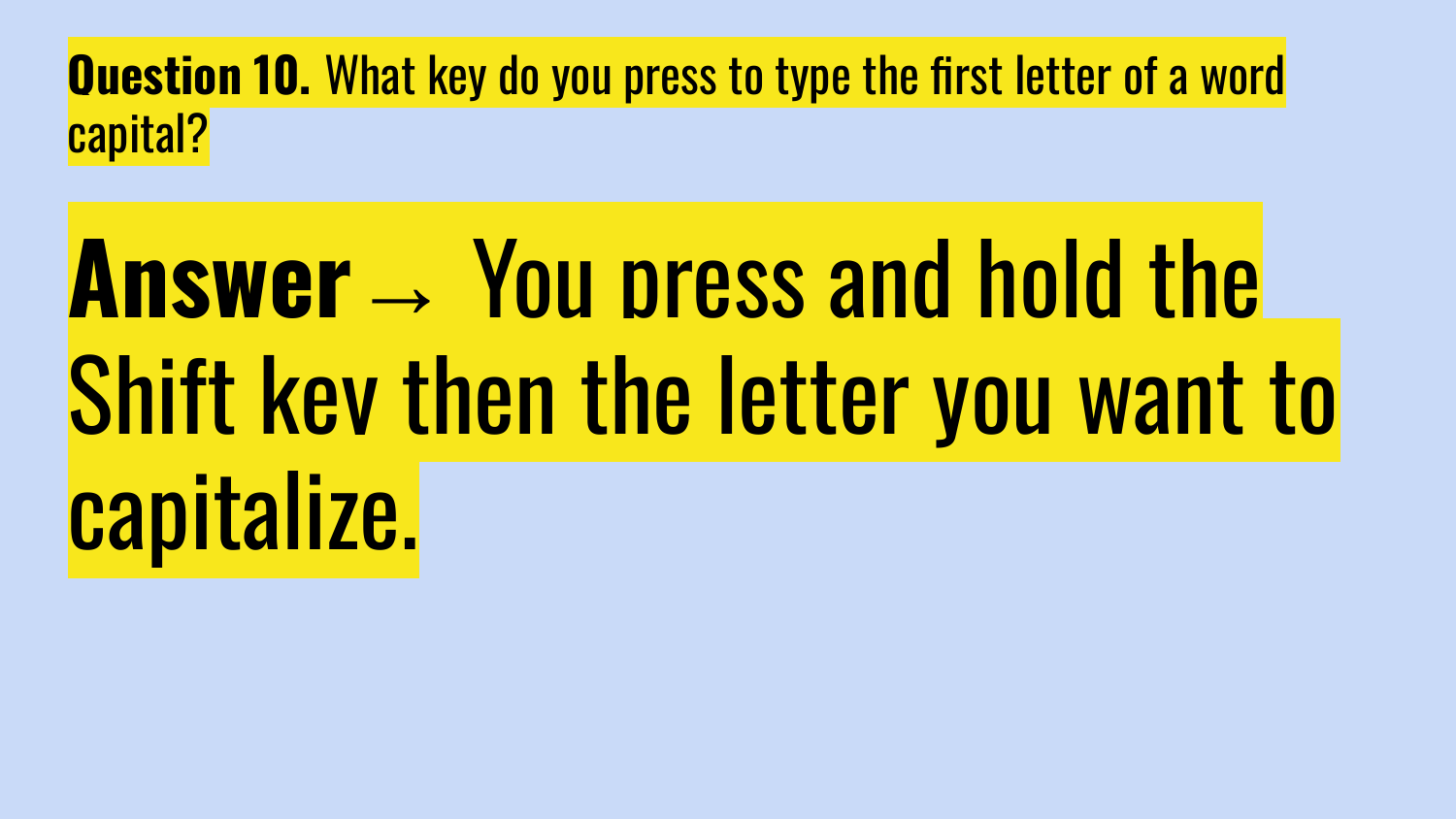

# Question 10. What key do you press to type the first letter of a word capital?

Answer→ You press and hold the Shift key then the letter you want to capitalize.